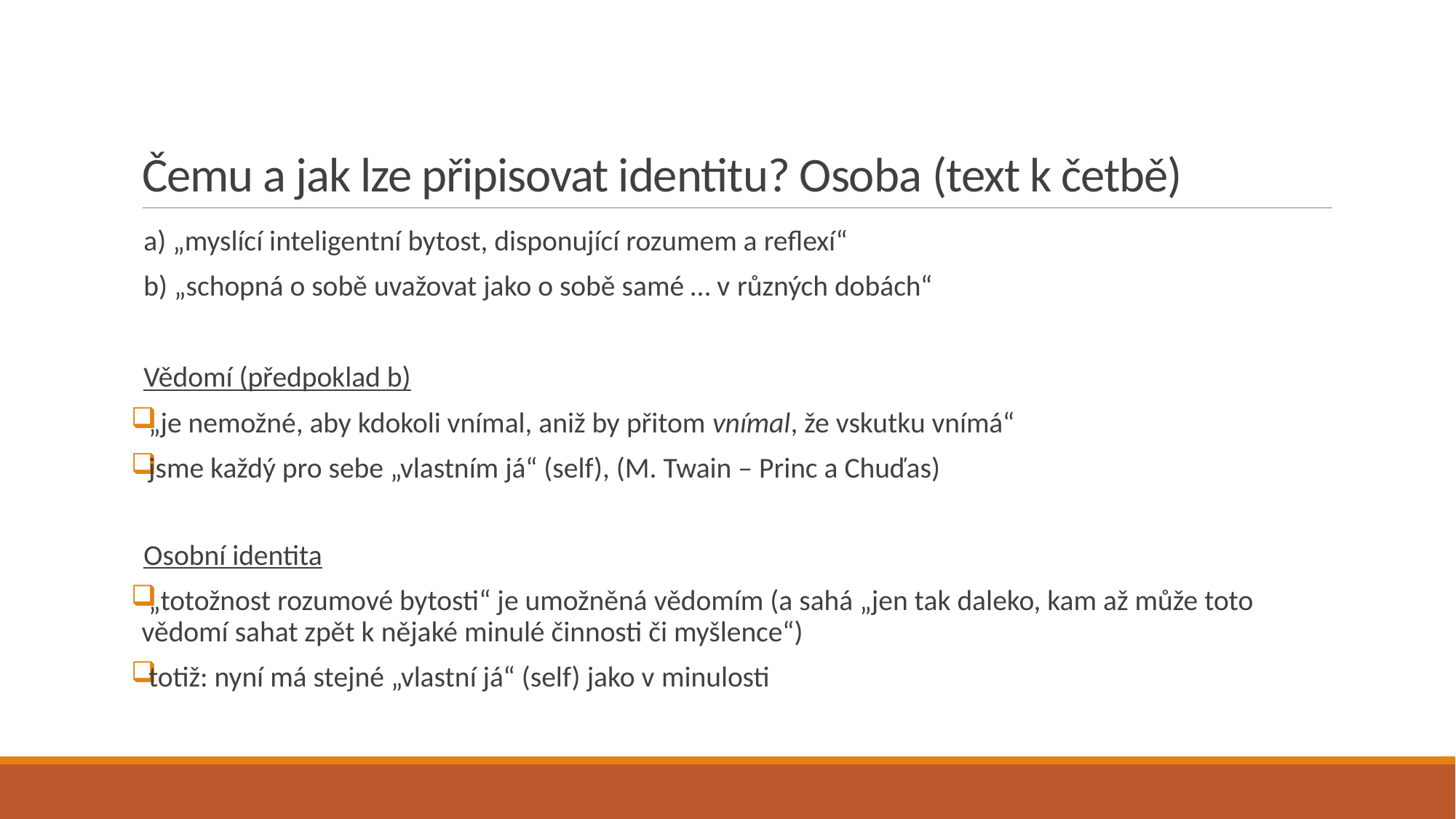

# Čemu a jak lze připisovat identitu? Osoba (text k četbě)
a) „myslící inteligentní bytost, disponující rozumem a reflexí“
b) „schopná o sobě uvažovat jako o sobě samé … v různých dobách“

Vědomí (předpoklad b)
„je nemožné, aby kdokoli vnímal, aniž by přitom vnímal, že vskutku vnímá“
jsme každý pro sebe „vlastním já“ (self), (M. Twain – Princ a Chuďas)

Osobní identita
„totožnost rozumové bytosti“ je umožněná vědomím (a sahá „jen tak daleko, kam až může toto vědomí sahat zpět k nějaké minulé činnosti či myšlence“)
totiž: nyní má stejné „vlastní já“ (self) jako v minulosti